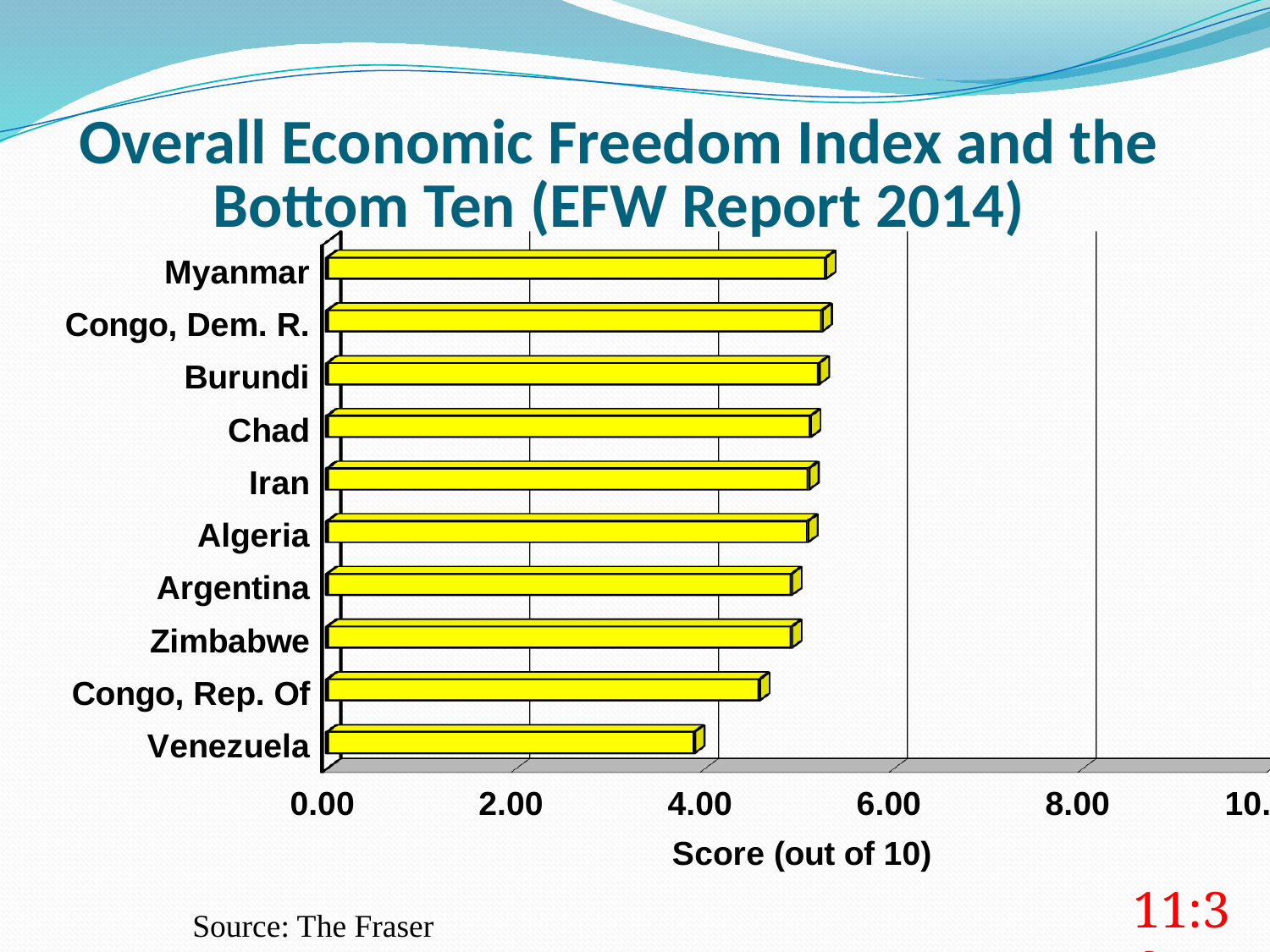

Overall Economic Freedom Index and the Bottom Ten (EFW Report 2014)

[unsupported chart]

11:36
Source: The Fraser Institute.